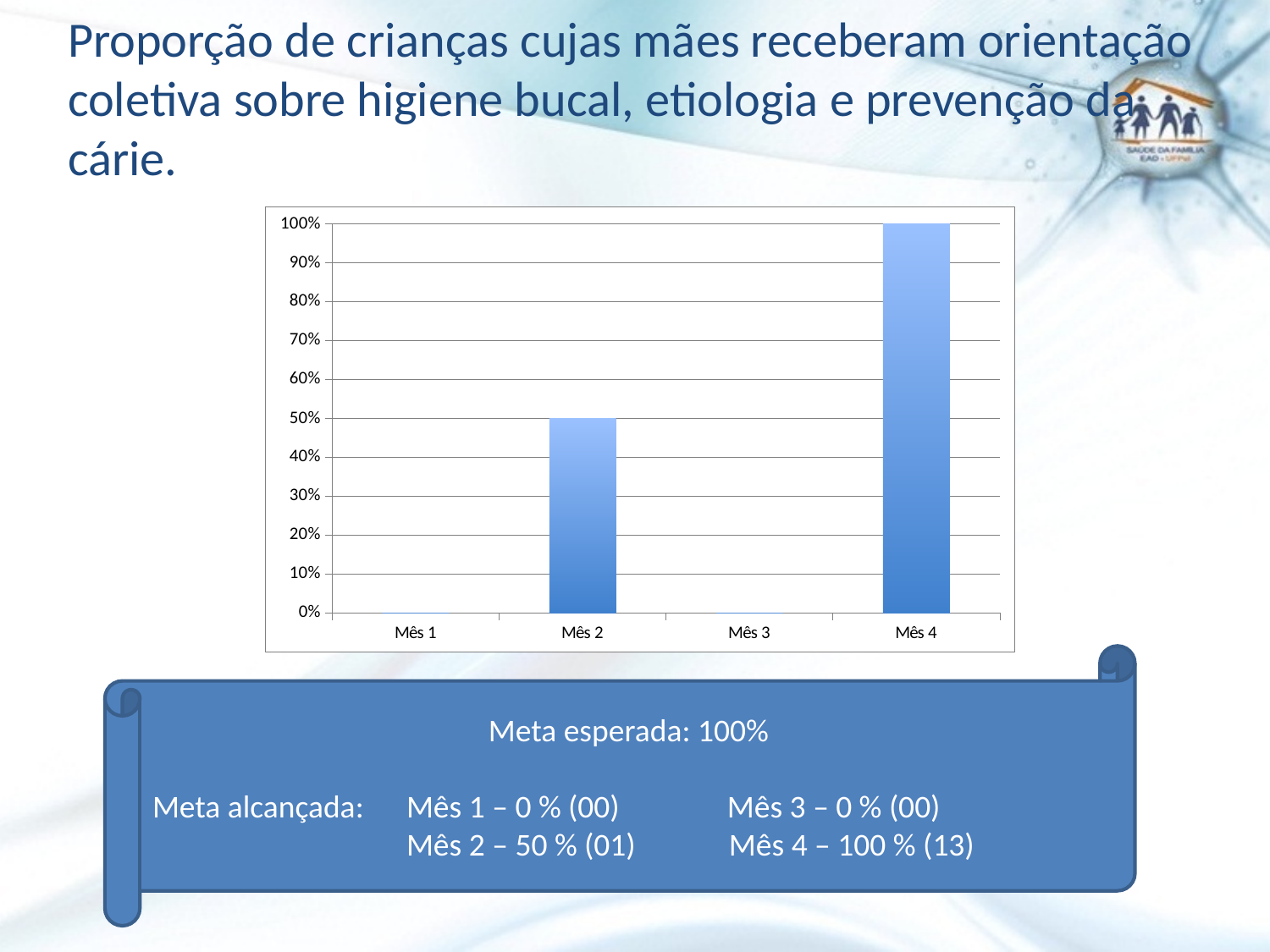

# Proporção de crianças cujas mães receberam orientação coletiva sobre higiene bucal, etiologia e prevenção da cárie.

### Chart

| Category | Proporção de crianças cujas mães receberam orientação coletiva sobre higiene bucal, etiologia e prevenção da cárie |
|---|---|
| Mês 1 | 0.0 |
| Mês 2 | 0.5 |
| Mês 3 | 0.0 |
| Mês 4 | 1.0 |
Meta esperada: 100%

Meta alcançada:  	Mês 1 – 0 % (00)               Mês 3 – 0 % (00)
		Mês 2 – 50 % (01)             Mês 4 – 100 % (13)